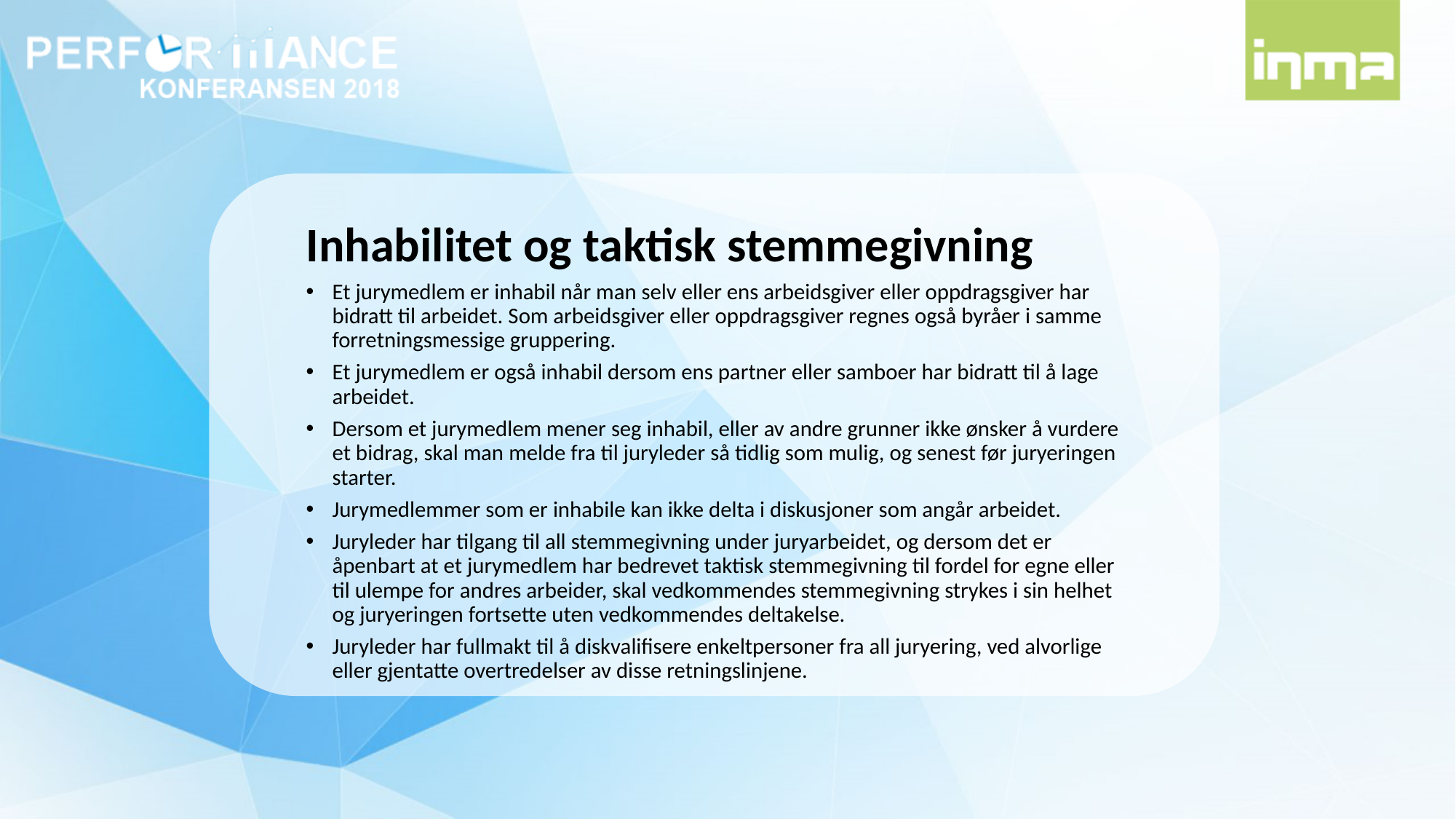

Inhabilitet og taktisk stemmegivning
Et jurymedlem er inhabil når man selv eller ens arbeidsgiver eller oppdragsgiver har bidratt til arbeidet. Som arbeidsgiver eller oppdragsgiver regnes også byråer i samme forretningsmessige gruppering.
Et jurymedlem er også inhabil dersom ens partner eller samboer har bidratt til å lage arbeidet.
Dersom et jurymedlem mener seg inhabil, eller av andre grunner ikke ønsker å vurdere et bidrag, skal man melde fra til juryleder så tidlig som mulig, og senest før juryeringen starter.
Jurymedlemmer som er inhabile kan ikke delta i diskusjoner som angår arbeidet.
Juryleder har tilgang til all stemmegivning under juryarbeidet, og dersom det er åpenbart at et jurymedlem har bedrevet taktisk stemmegivning til fordel for egne eller til ulempe for andres arbeider, skal vedkommendes stemmegivning strykes i sin helhet og juryeringen fortsette uten vedkommendes deltakelse.
Juryleder har fullmakt til å diskvalifisere enkeltpersoner fra all juryering, ved alvorlige eller gjentatte overtredelser av disse retningslinjene.